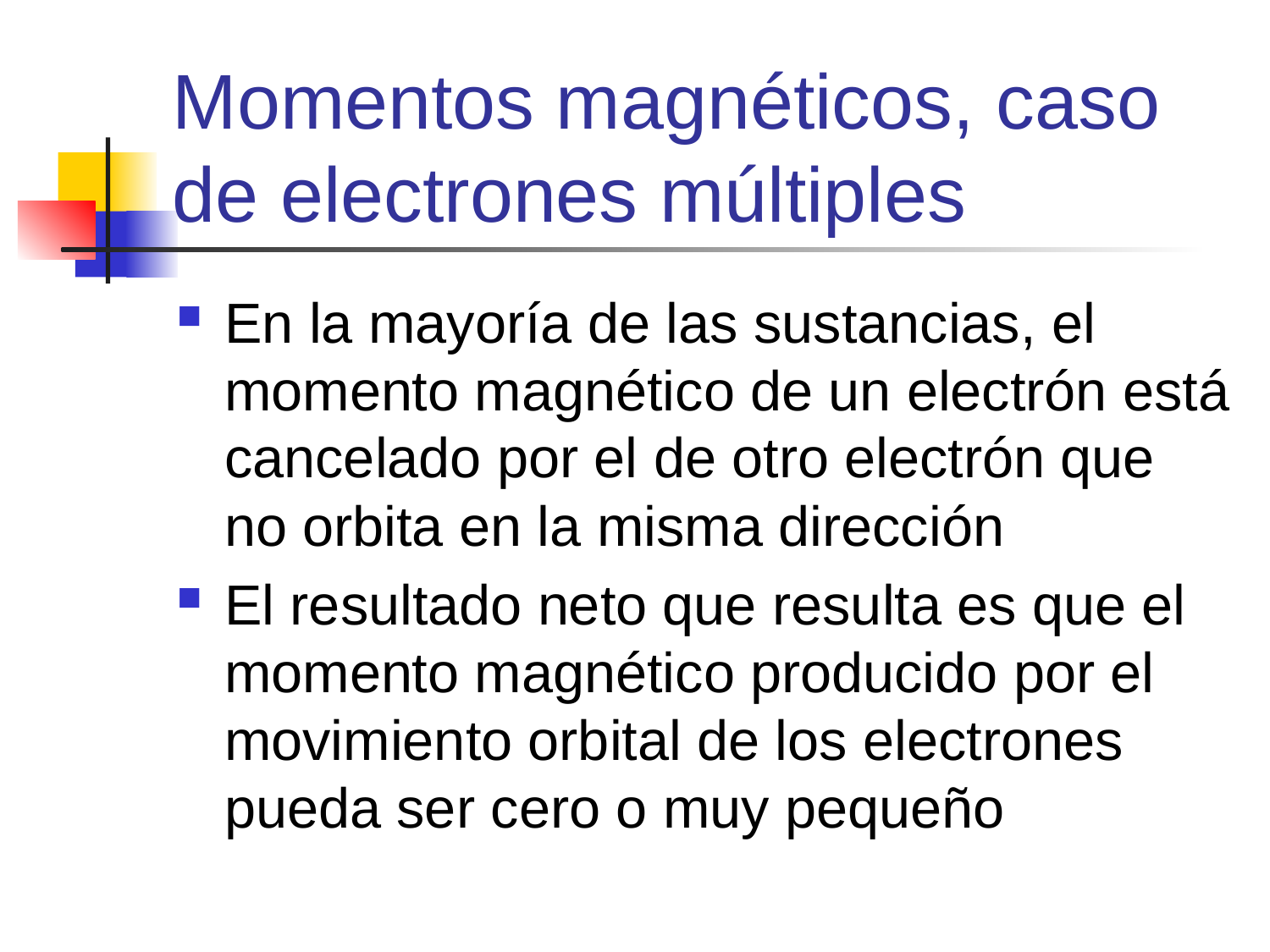

# Momentos magnéticos, caso de electrones múltiples
En la mayoría de las sustancias, el momento magnético de un electrón está cancelado por el de otro electrón que no orbita en la misma dirección
El resultado neto que resulta es que el momento magnético producido por el movimiento orbital de los electrones pueda ser cero o muy pequeño